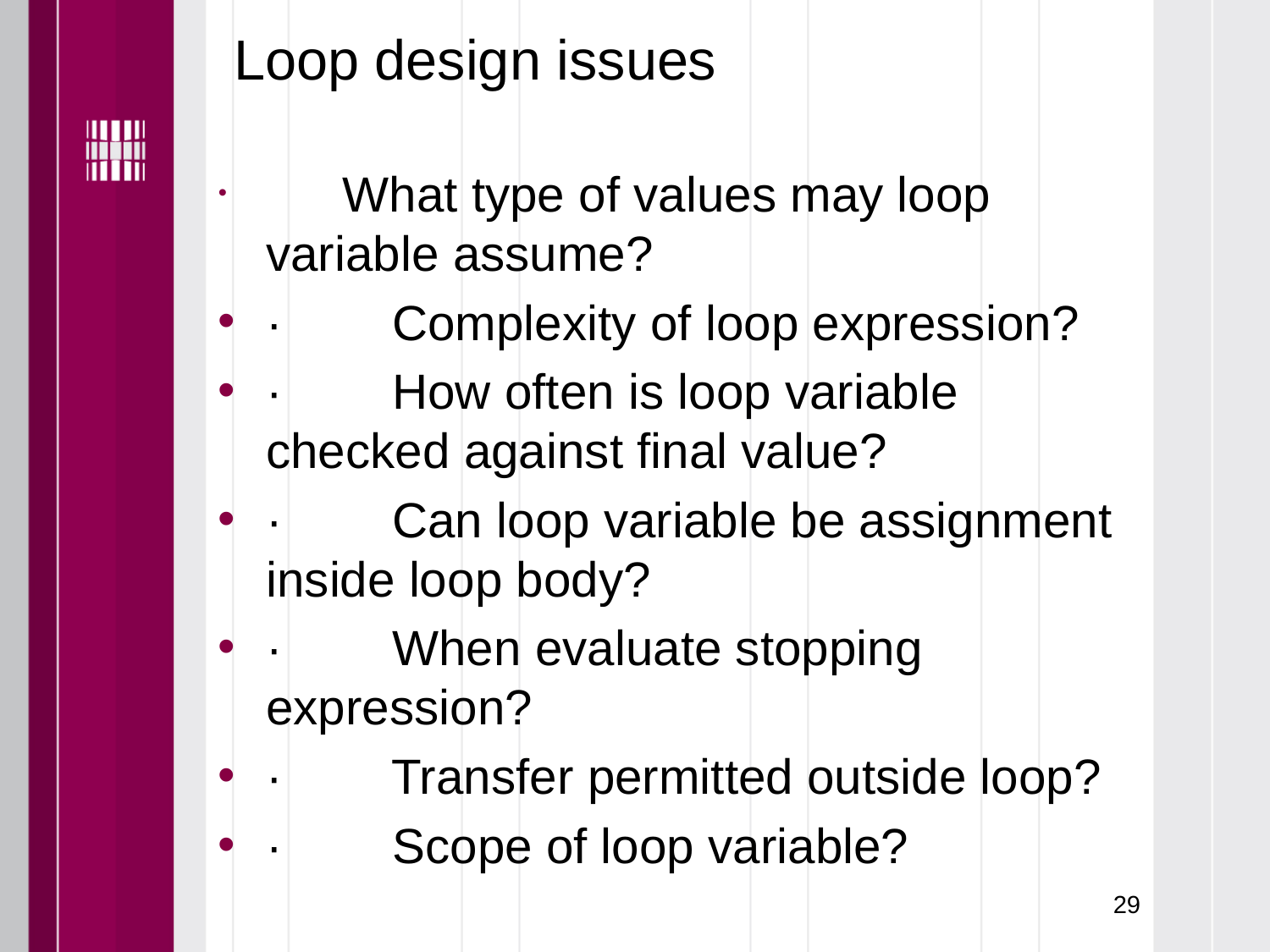

# Loop design issues
          What type of values may loop variable assume?
·        Complexity of loop expression?
·        How often is loop variable checked against final value?
·        Can loop variable be assignment inside loop body?
·        When evaluate stopping expression?
·        Transfer permitted outside loop?
·        Scope of loop variable?

29